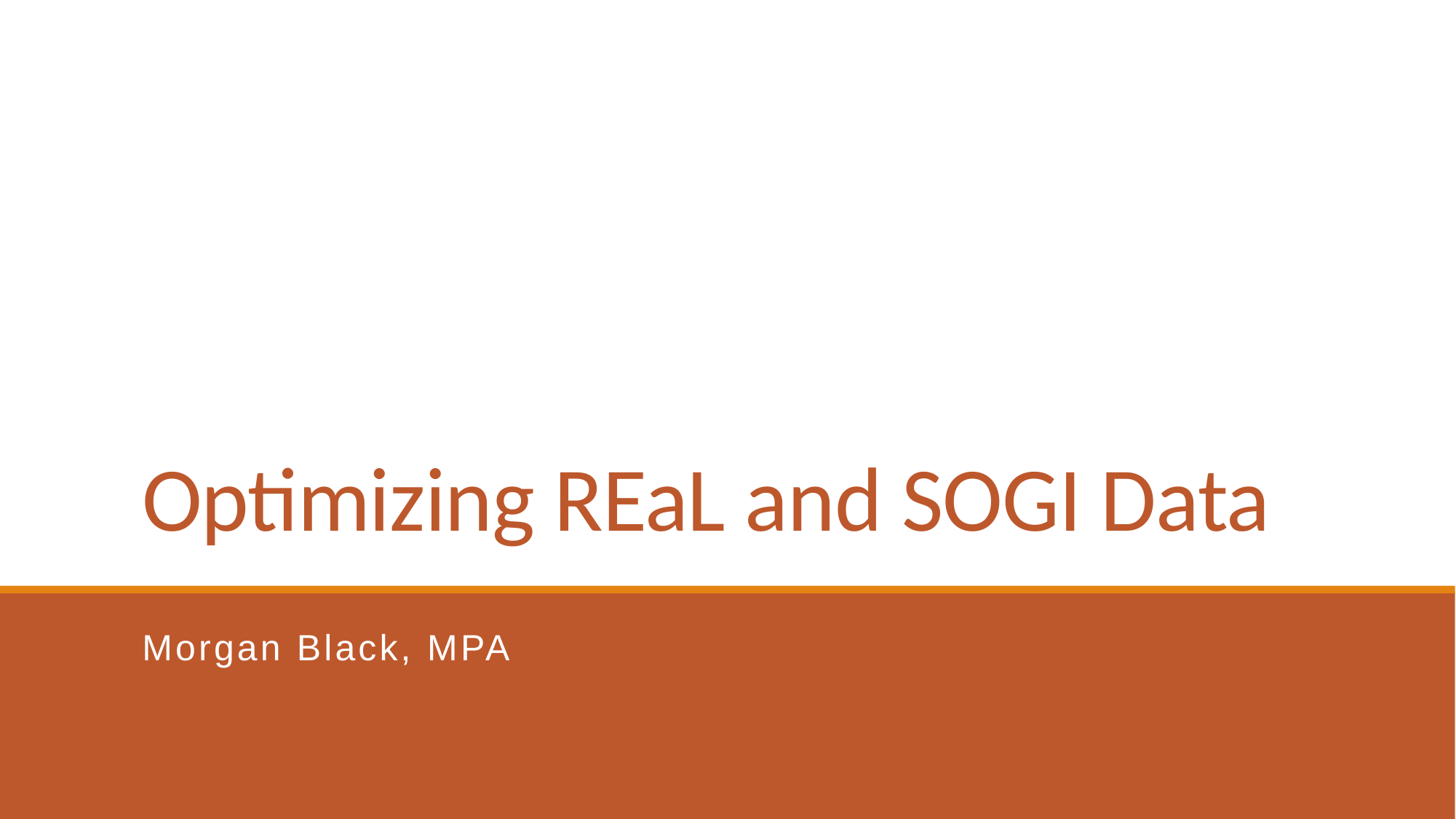

# Optimizing REaL and SOGI Data

Morgan Black, MPA